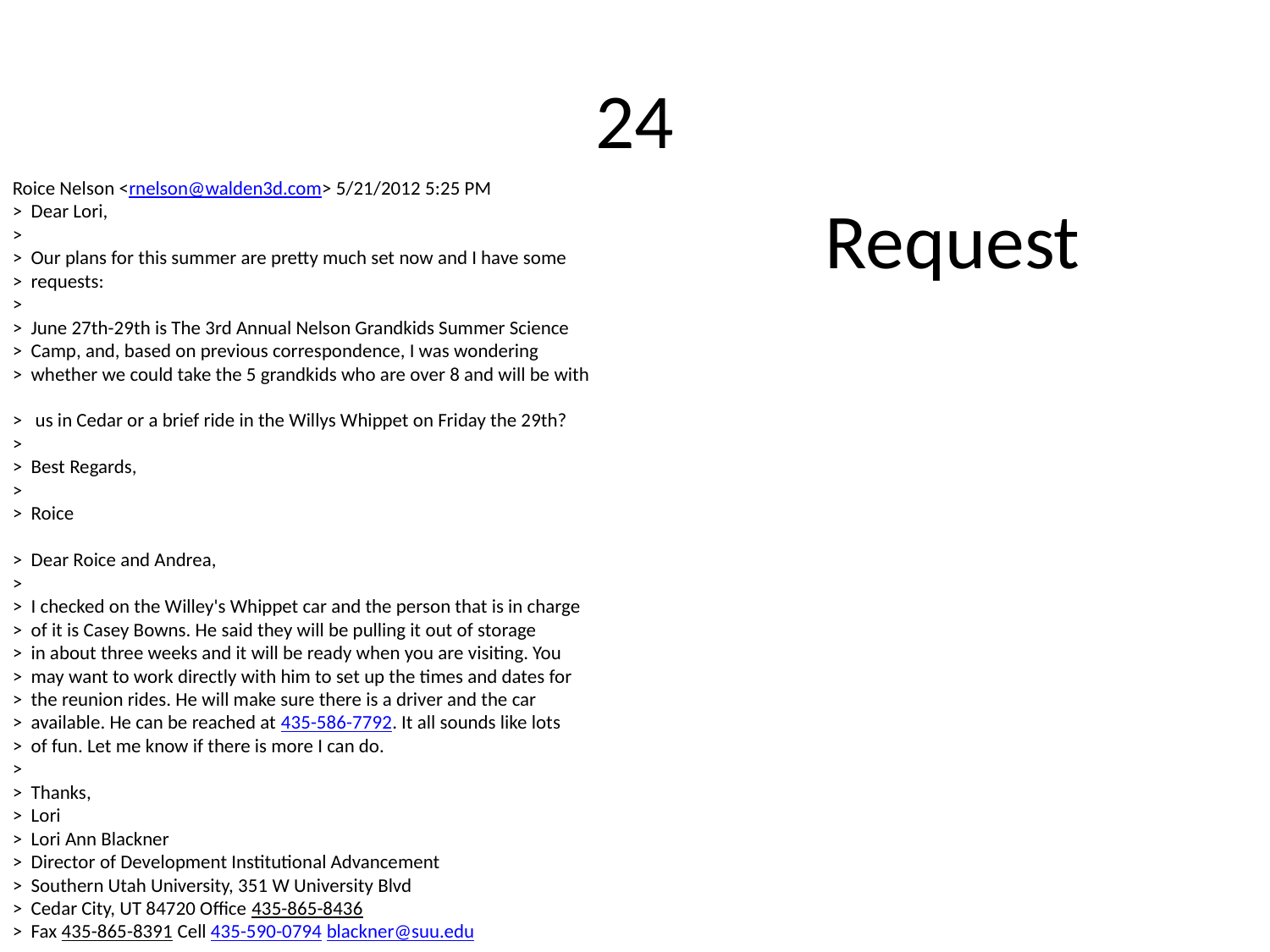

# 24
Request
Roice Nelson <rnelson@walden3d.com> 5/21/2012 5:25 PM
>  Dear Lori,
>
>  Our plans for this summer are pretty much set now and I have some
>  requests:
>
>  June 27th-29th is The 3rd Annual Nelson Grandkids Summer Science
>  Camp, and, based on previous correspondence, I was wondering
>  whether we could take the 5 grandkids who are over 8 and will be with
>   us in Cedar or a brief ride in the Willys Whippet on Friday the 29th?
>
>  Best Regards,
>
>  Roice

>  Dear Roice and Andrea,
>
>  I checked on the Willey's Whippet car and the person that is in charge
>  of it is Casey Bowns. He said they will be pulling it out of storage
>  in about three weeks and it will be ready when you are visiting. You
>  may want to work directly with him to set up the times and dates for
>  the reunion rides. He will make sure there is a driver and the car
>  available. He can be reached at 435-586-7792. It all sounds like lots
>  of fun. Let me know if there is more I can do.
>
>  Thanks,
>  Lori
>  Lori Ann Blackner
>  Director of Development Institutional Advancement
>  Southern Utah University, 351 W University Blvd
>  Cedar City, UT 84720 Office 435-865-8436
>  Fax 435-865-8391 Cell 435-590-0794 blackner@suu.edu